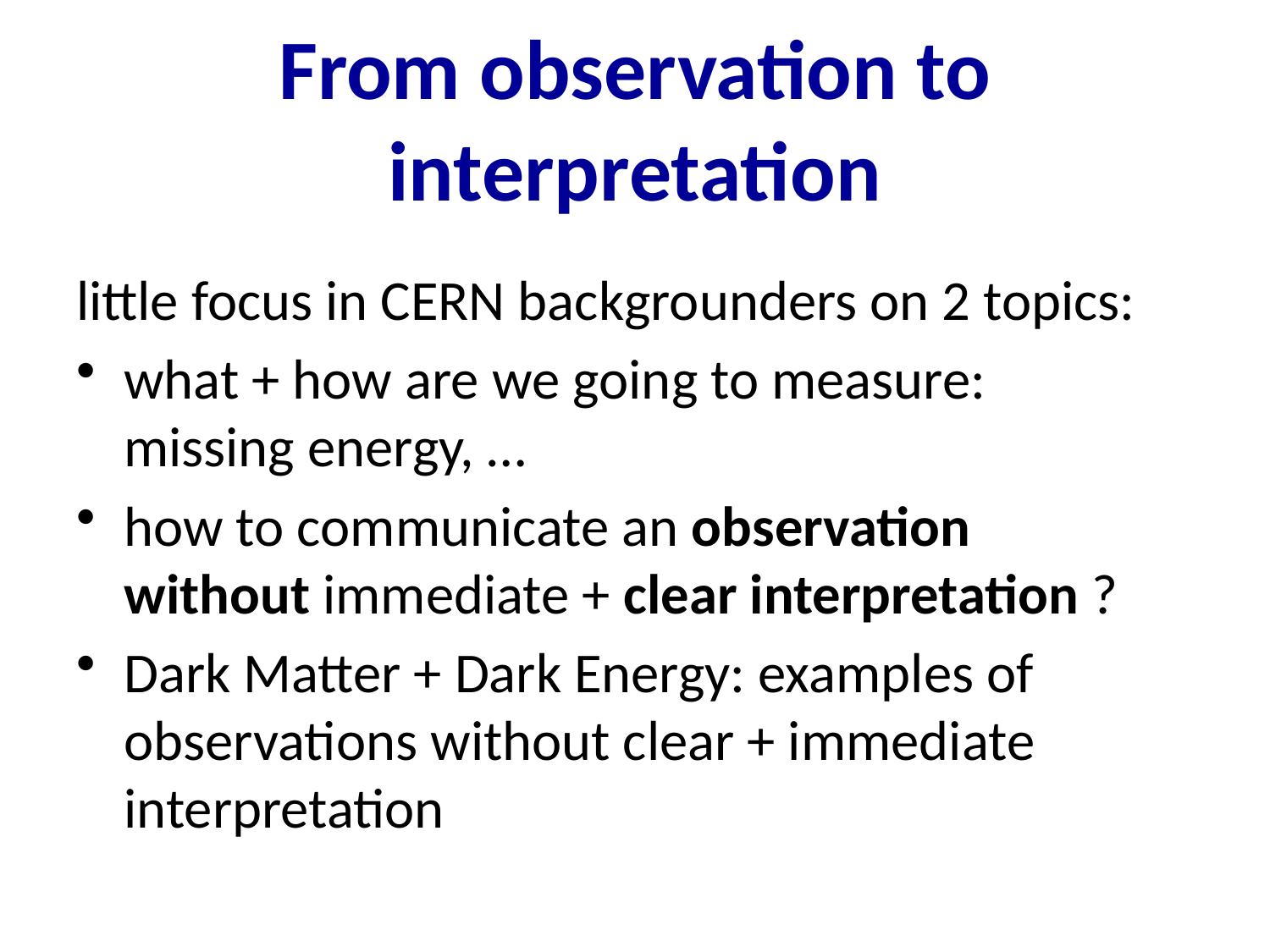

# From observation to interpretation
little focus in CERN backgrounders on 2 topics:
what + how are we going to measure:
missing energy, …
how to communicate an observation
without immediate + clear interpretation ?
Dark Matter + Dark Energy: examples of observations without clear + immediate
interpretation

9